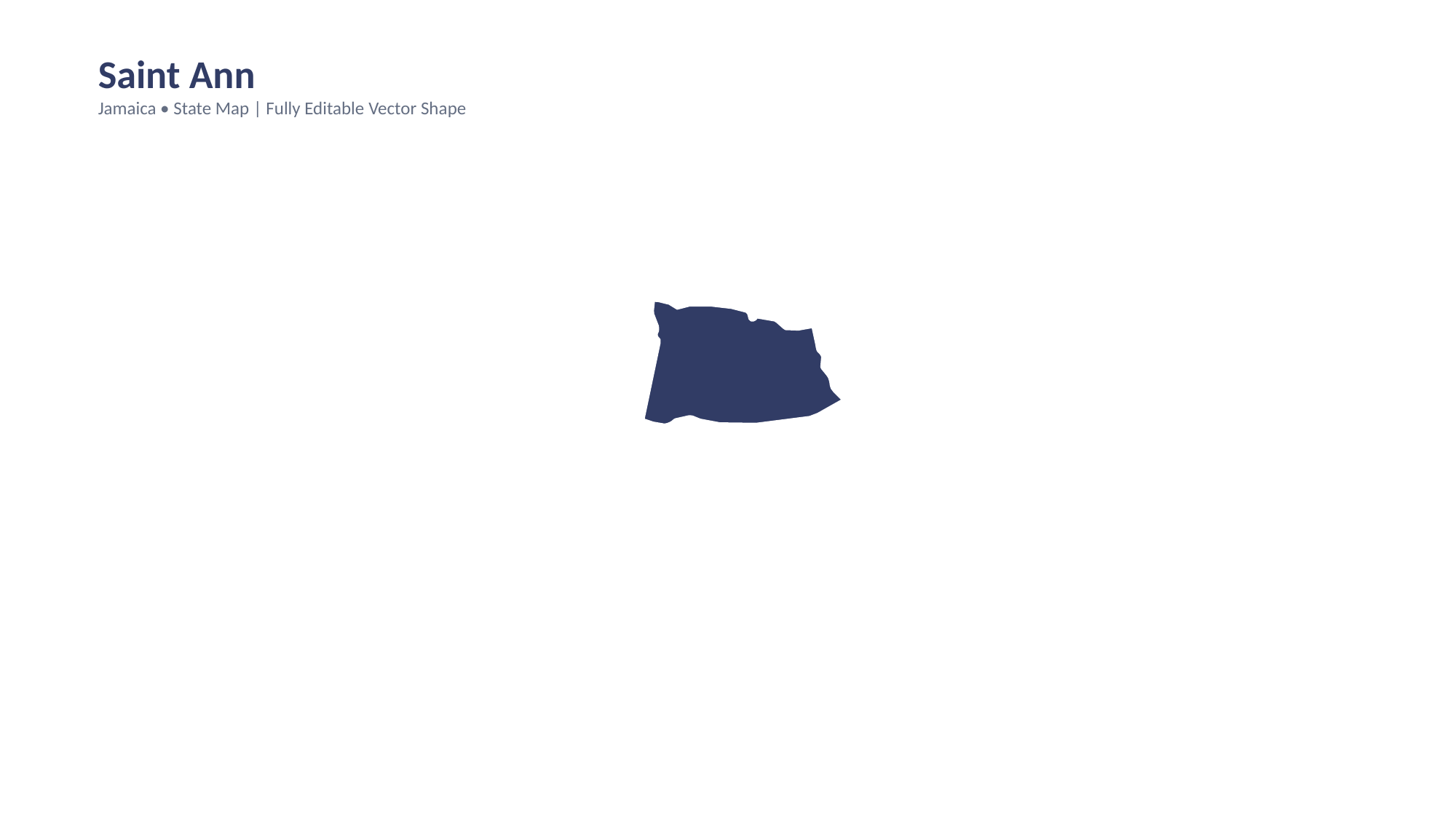

Saint Ann
Jamaica • State Map | Fully Editable Vector Shape